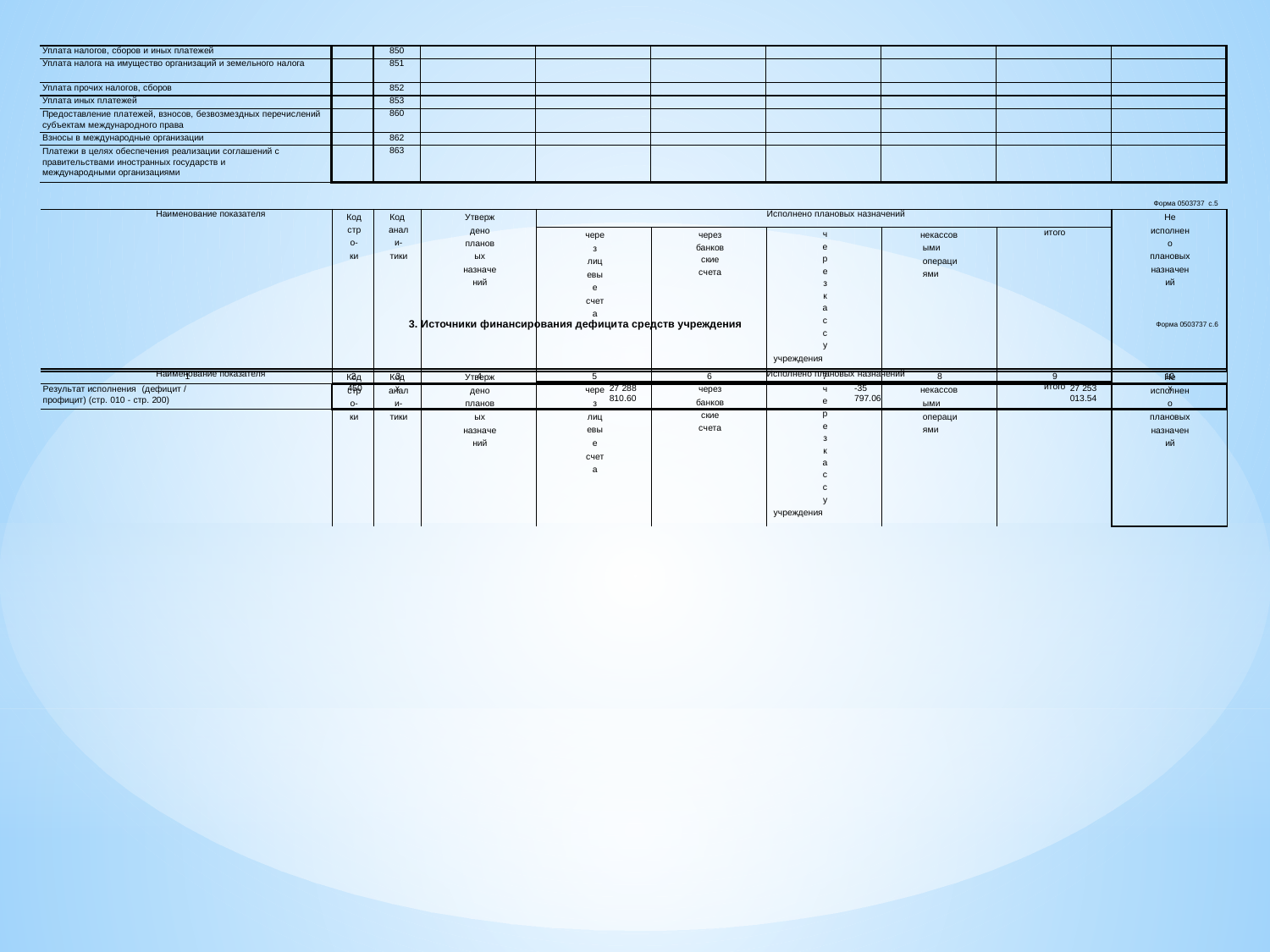

| Уплата налогов, сборов и иных платежей |  | 850 |  |  |  |  |  |  |  |
| --- | --- | --- | --- | --- | --- | --- | --- | --- | --- |
| Уплата налога на имущество организаций и земельного налога |  | 851 |  |  |  |  |  |  |  |
| Уплата прочих налогов, сборов |  | 852 |  |  |  |  |  |  |  |
| Уплата иных платежей |  | 853 |  |  |  |  |  |  |  |
| Предоставление платежей, взносов, безвозмездных перечислений субъектам международного права |  | 860 |  |  |  |  |  |  |  |
| Взносы в международные организации |  | 862 |  |  |  |  |  |  |  |
| Платежи в целях обеспечения реализации соглашений с правительствами иностранных государств и международными организациями |  | 863 |  |  |  |  |  |  |  |
Форма 0503737  с.5
| Наименование показателя | Код стро- ки | Код анали- тики | Утверждено плановых назначений | Исполнено плановых назначений |  |  |  |  | Не исполнено плановых назначений |
| --- | --- | --- | --- | --- | --- | --- | --- | --- | --- |
|  |  |  |  | через лицевые счета | через банковские счета | через кассу учреждения | некассовыми операциями | итого |  |
| 1 | 2 | 3 | 4 | 5 | 6 | 7 | 8 | 9 | 10 |
| Результат исполнения (дефицит / профицит) (стр. 010 - стр. 200) | 450 | x |  | 27 288 810.60 |  | -35 797.06 |  | 27 253 013.54 | x |
3. Источники финансирования дефицита средств учреждения
Форма 0503737 с.6
| Наименование показателя | Код стро- ки | Код анали- тики | Утверждено плановых назначений | Исполнено плановых назначений |  |  |  |  | Не исполнено плановых назначений |
| --- | --- | --- | --- | --- | --- | --- | --- | --- | --- |
|  |  |  |  | через лицевые счета | через банковские счета | через кассу учреждения | некассовыми операциями | итого |  |